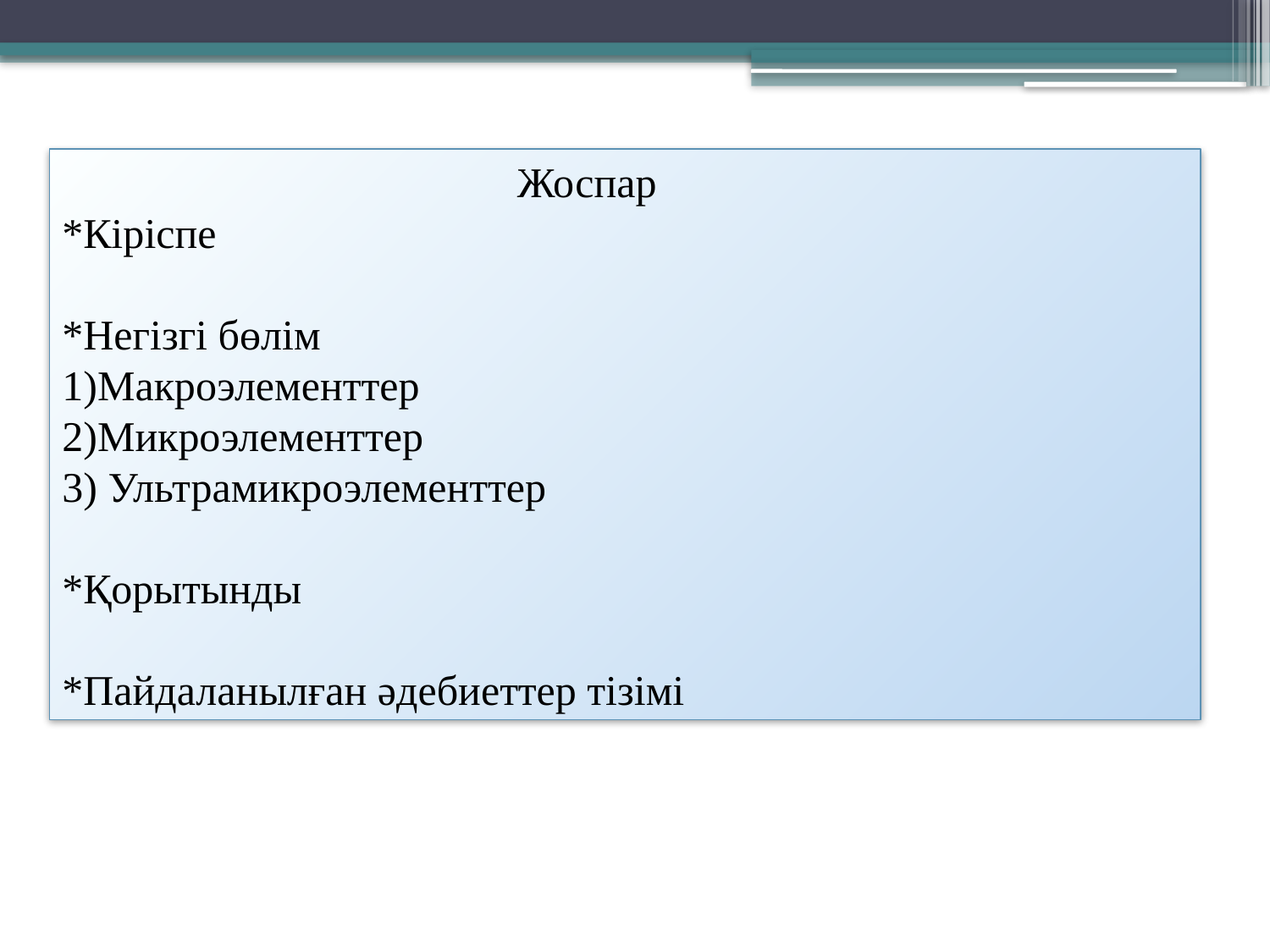

Жоспар
*Кіріспе

*Негізгі бөлім
1)Макроэлементтер
2)Микроэлементтер
3) Ультрамикроэлементтер

*Қорытынды

*Пайдаланылған әдебиеттер тізімі